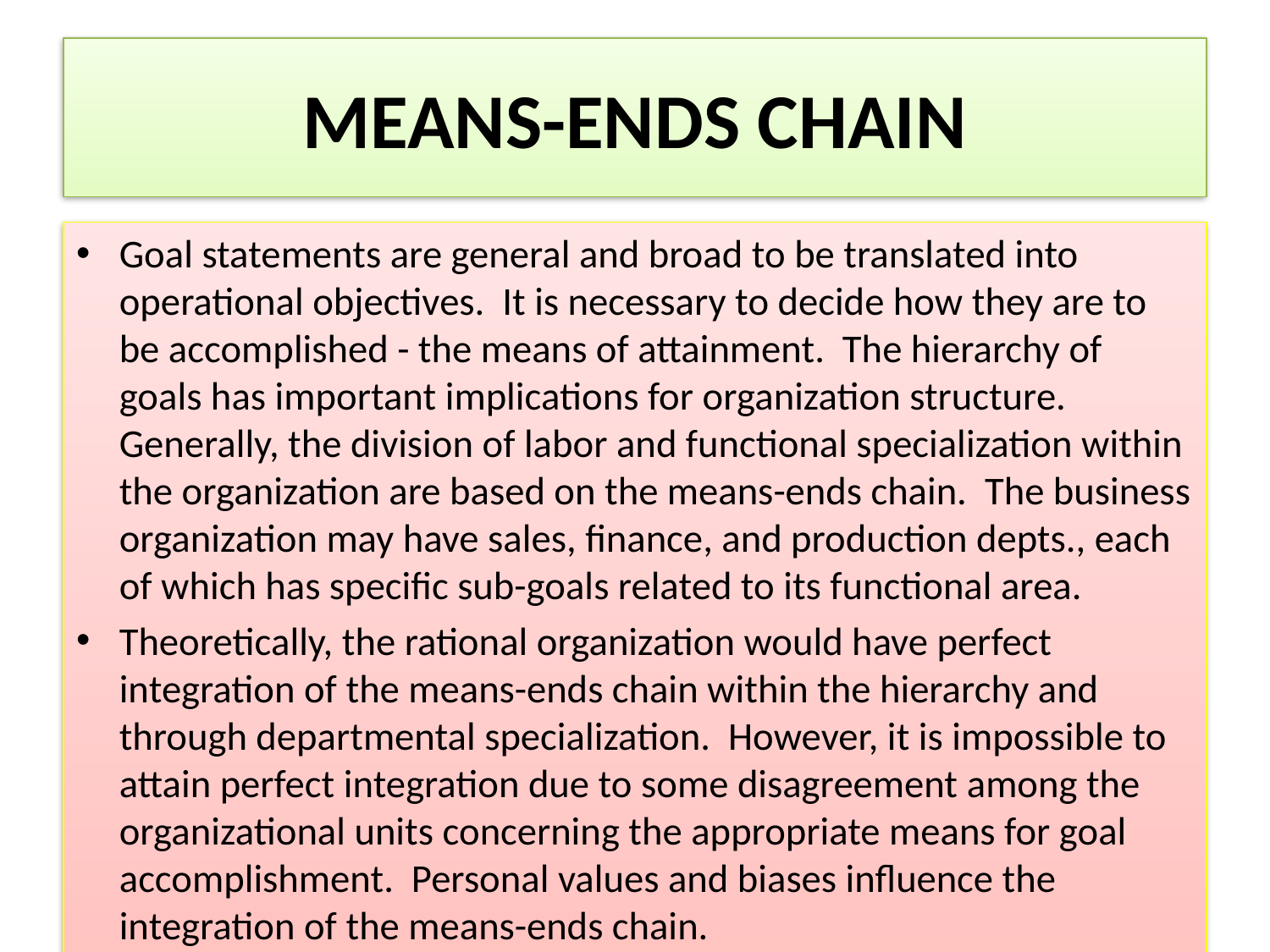

# MEANS-ENDS CHAIN
Goal statements are general and broad to be translated into operational objectives.  It is necessary to decide how they are to be accomplished - the means of attainment.  The hierarchy of goals has important implications for organization structure.  Generally, the division of labor and functional specialization within the organization are based on the means-ends chain.  The business organization may have sales, finance, and production depts., each of which has specific sub-goals related to its functional area.
Theoretically, the rational organization would have perfect integration of the means-ends chain within the hierarchy and through departmental specialization.  However, it is impossible to attain perfect integration due to some disagreement among the organizational units concerning the appropriate means for goal accomplishment.  Personal values and biases influence the integration of the means-ends chain.